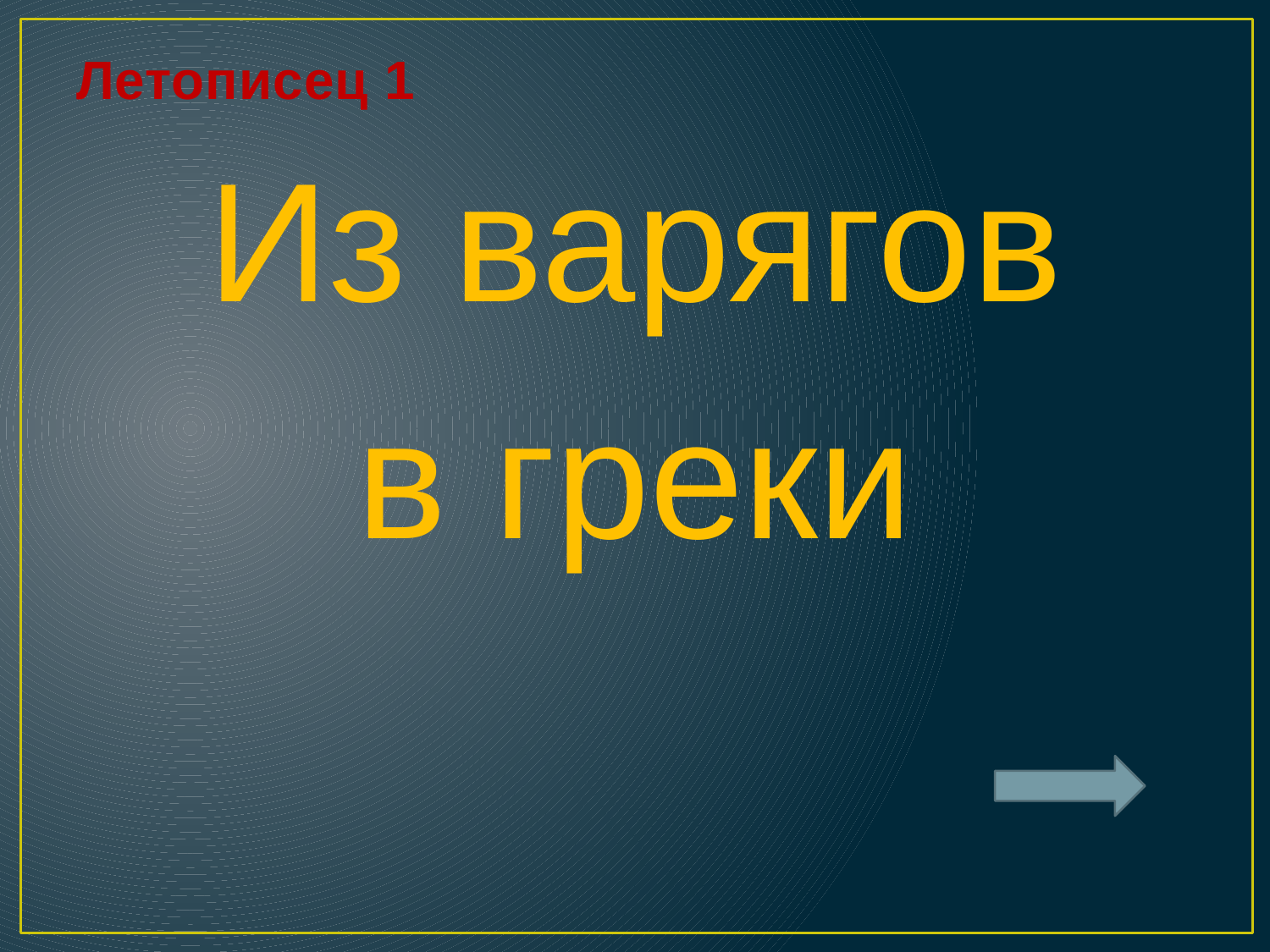

# Летописец 1
Из варягов
 в греки